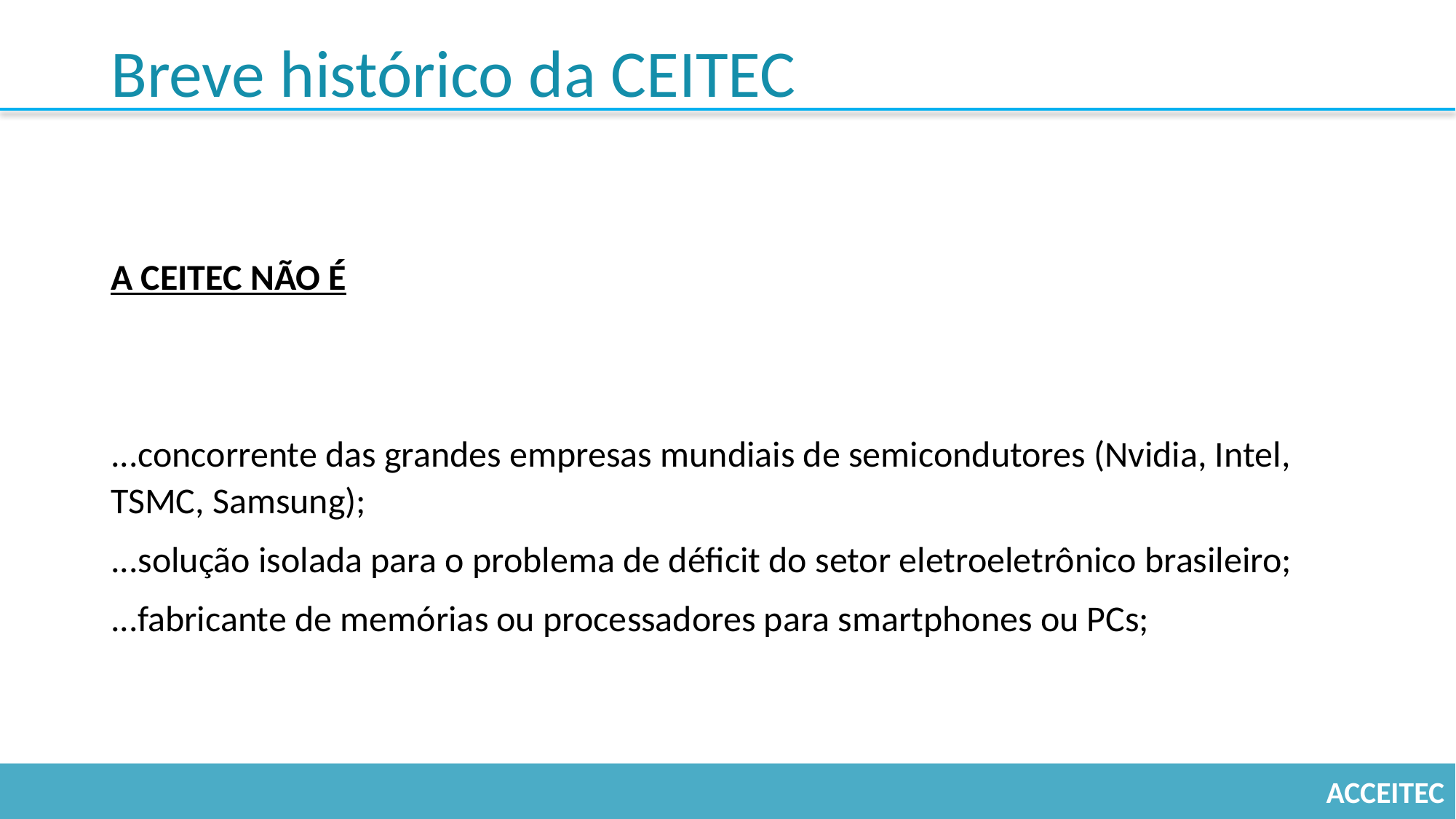

# Breve histórico da CEITEC
A CEITEC NÃO É

...concorrente das grandes empresas mundiais de semicondutores (Nvidia, Intel, TSMC, Samsung);
...solução isolada para o problema de déficit do setor eletroeletrônico brasileiro;
...fabricante de memórias ou processadores para smartphones ou PCs;